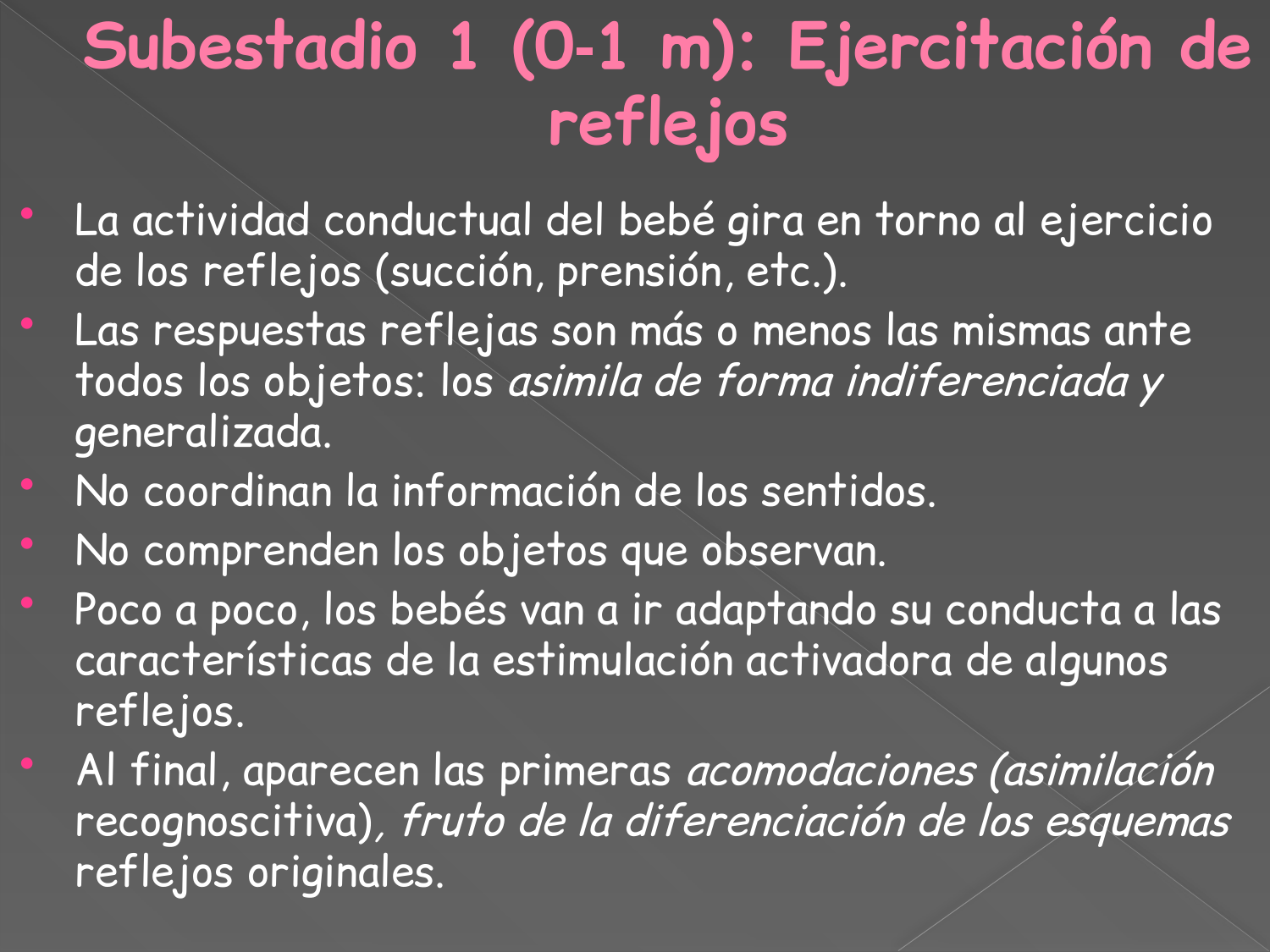

# Subestadio 1 (0‐1 m): Ejercitación de reflejos
La actividad conductual del bebé gira en torno al ejercicio de los reflejos (succión, prensión, etc.).
Las respuestas reflejas son más o menos las mismas ante todos los objetos: los asimila de forma indiferenciada y generalizada.
No coordinan la información de los sentidos.
No comprenden los objetos que observan.
Poco a poco, los bebés van a ir adaptando su conducta a las características de la estimulación activadora de algunos reflejos.
Al final, aparecen las primeras acomodaciones (asimilación recognoscitiva), fruto de la diferenciación de los esquemas reflejos originales.